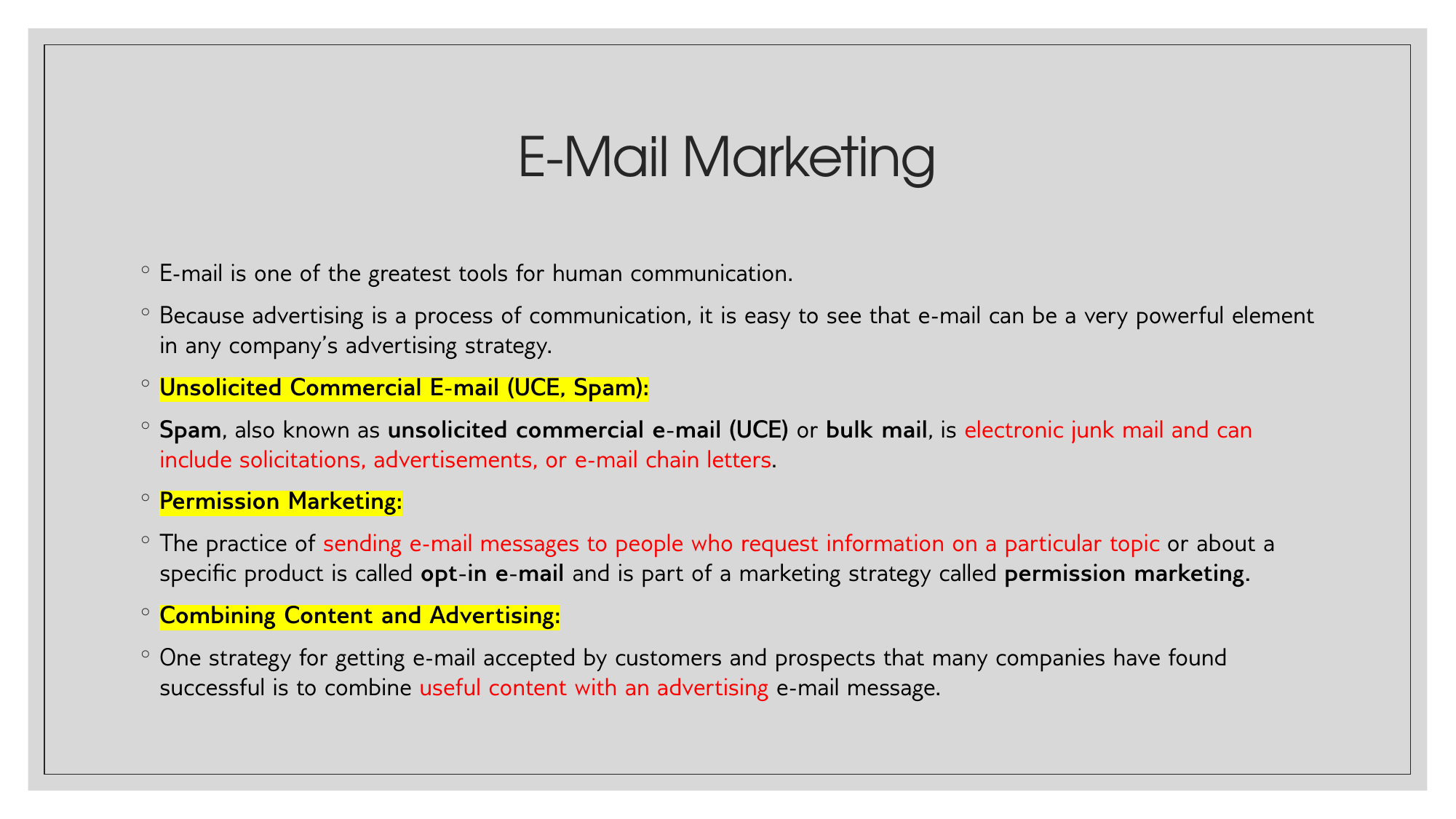

# E-Mail Marketing
E-mail is one of the greatest tools for human communication.
Because advertising is a process of communication, it is easy to see that e-mail can be a very powerful element in any company’s advertising strategy.
Unsolicited Commercial E-mail (UCE, Spam):
Spam, also known as unsolicited commercial e-mail (UCE) or bulk mail, is electronic junk mail and can include solicitations, advertisements, or e-mail chain letters.
Permission Marketing:
The practice of sending e-mail messages to people who request information on a particular topic or about a specific product is called opt-in e-mail and is part of a marketing strategy called permission marketing.
Combining Content and Advertising:
One strategy for getting e-mail accepted by customers and prospects that many companies have found successful is to combine useful content with an advertising e-mail message.